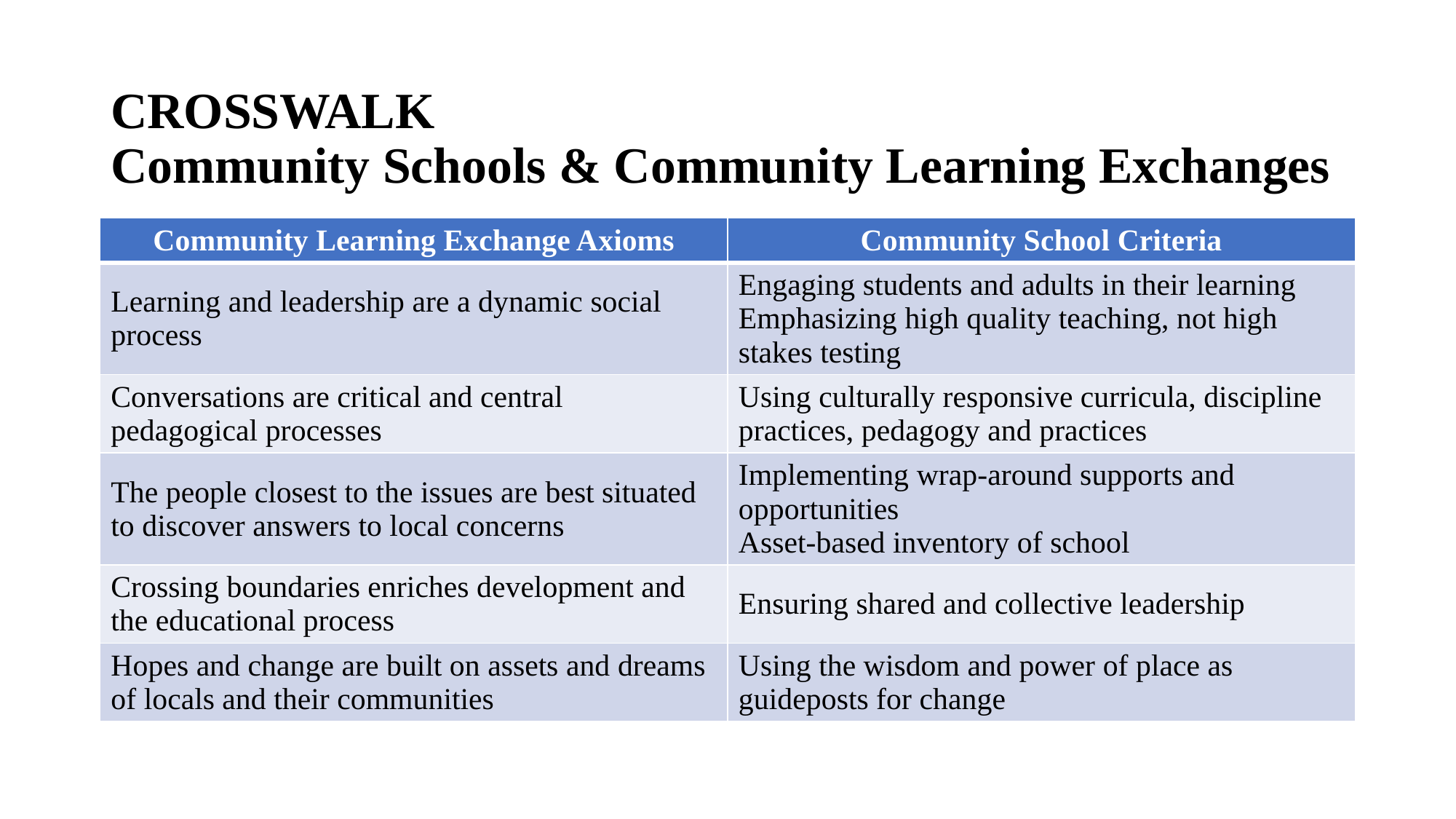

# CROSSWALK Community Schools & Community Learning Exchanges
| Community Learning Exchange Axioms | Community School Criteria |
| --- | --- |
| Learning and leadership are a dynamic social process | Engaging students and adults in their learning Emphasizing high quality teaching, not high stakes testing |
| Conversations are critical and central pedagogical processes | Using culturally responsive curricula, discipline practices, pedagogy and practices |
| The people closest to the issues are best situated to discover answers to local concerns | Implementing wrap-around supports and opportunities Asset-based inventory of school |
| Crossing boundaries enriches development and the educational process | Ensuring shared and collective leadership |
| Hopes and change are built on assets and dreams of locals and their communities | Using the wisdom and power of place as guideposts for change |